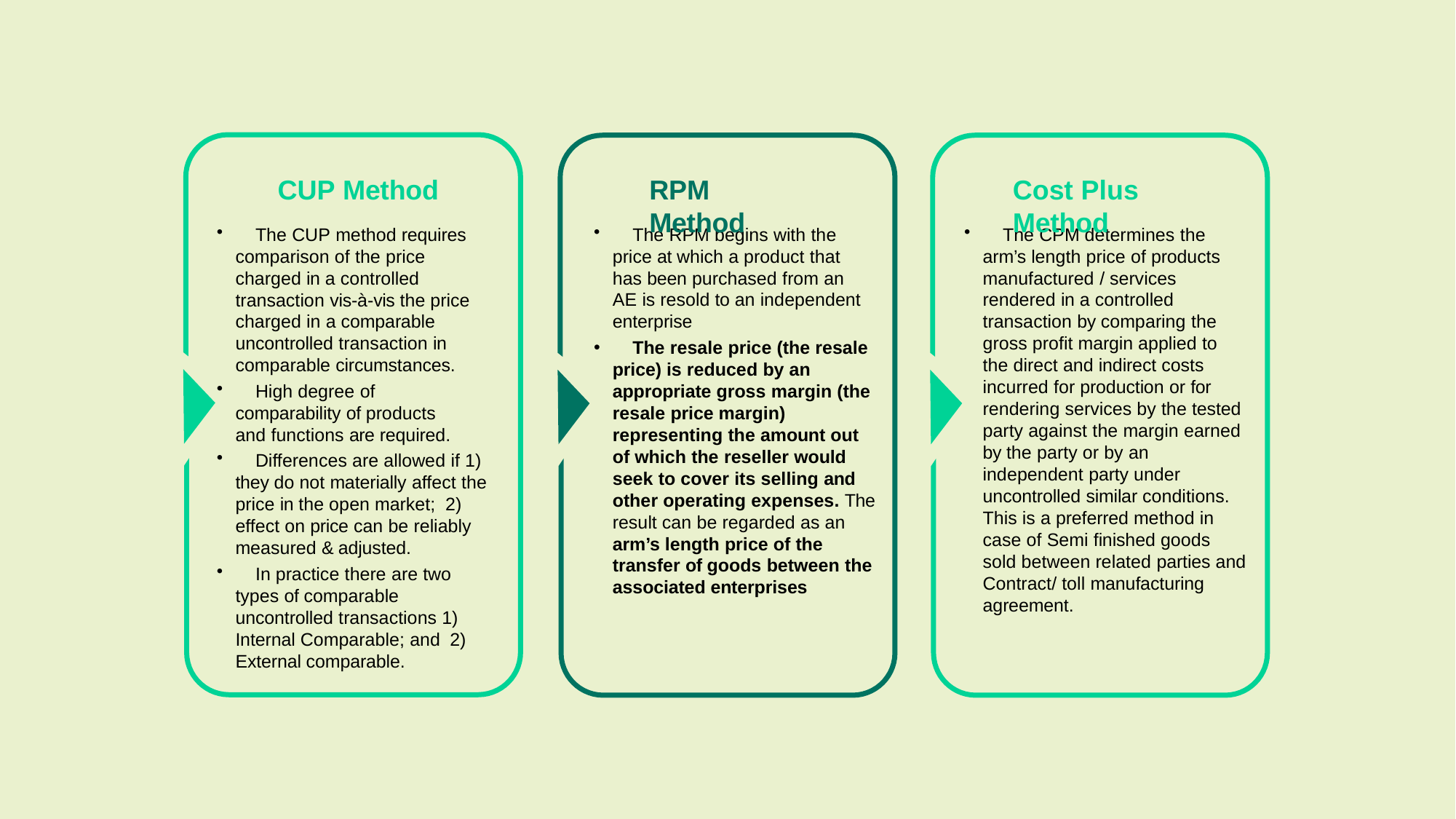

RPM Method
Cost Plus Method
CUP Method
	The CUP method requires comparison of the price charged in a controlled transaction vis-à-vis the price charged in a comparable uncontrolled transaction in comparable circumstances.
	High degree of comparability of products and functions are required.
	Differences are allowed if 1) they do not materially affect the price in the open market; 2) effect on price can be reliably measured & adjusted.
	In practice there are two types of comparable uncontrolled transactions 1) Internal Comparable; and 2) External comparable.
	The RPM begins with the price at which a product that has been purchased from an AE is resold to an independent enterprise
	The resale price (the resale price) is reduced by an appropriate gross margin (the resale price margin) representing the amount out of which the reseller would seek to cover its selling and other operating expenses. The result can be regarded as an arm’s length price of the transfer of goods between the associated enterprises
	The CPM determines the arm’s length price of products manufactured / services rendered in a controlled transaction by comparing the gross profit margin applied to the direct and indirect costs incurred for production or for rendering services by the tested party against the margin earned by the party or by an independent party under uncontrolled similar conditions. This is a preferred method in case of Semi finished goods sold between related parties and Contract/ toll manufacturing agreement.